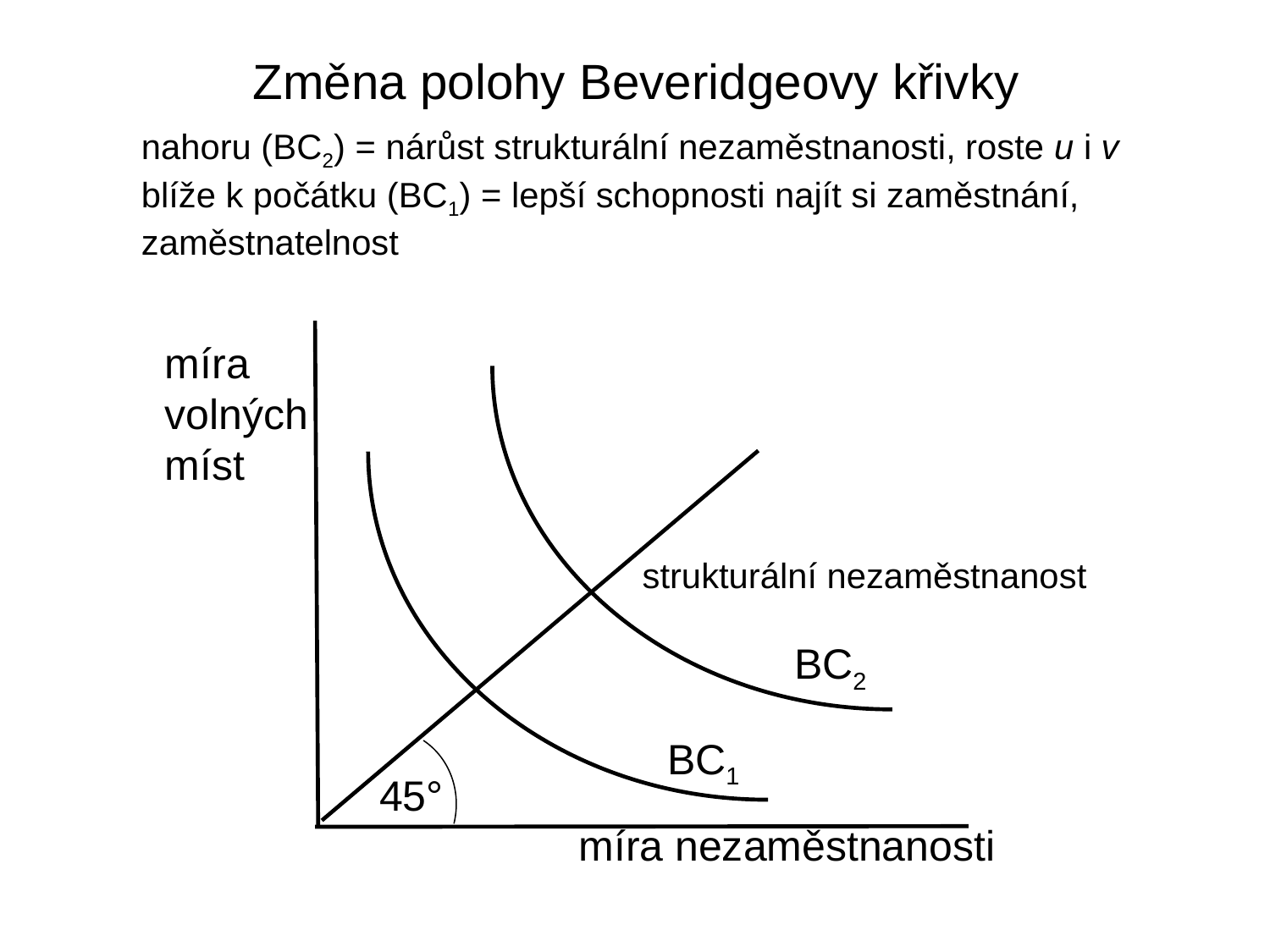

# Změna polohy Beveridgeovy křivky
nahoru (BC2) = nárůst strukturální nezaměstnanosti, roste u i v
blíže k počátku (BC1) = lepší schopnosti najít si zaměstnání,
zaměstnatelnost

BC2
BC1

45°

míra volných míst
strukturální nezaměstnanost
míra nezaměstnanosti
15